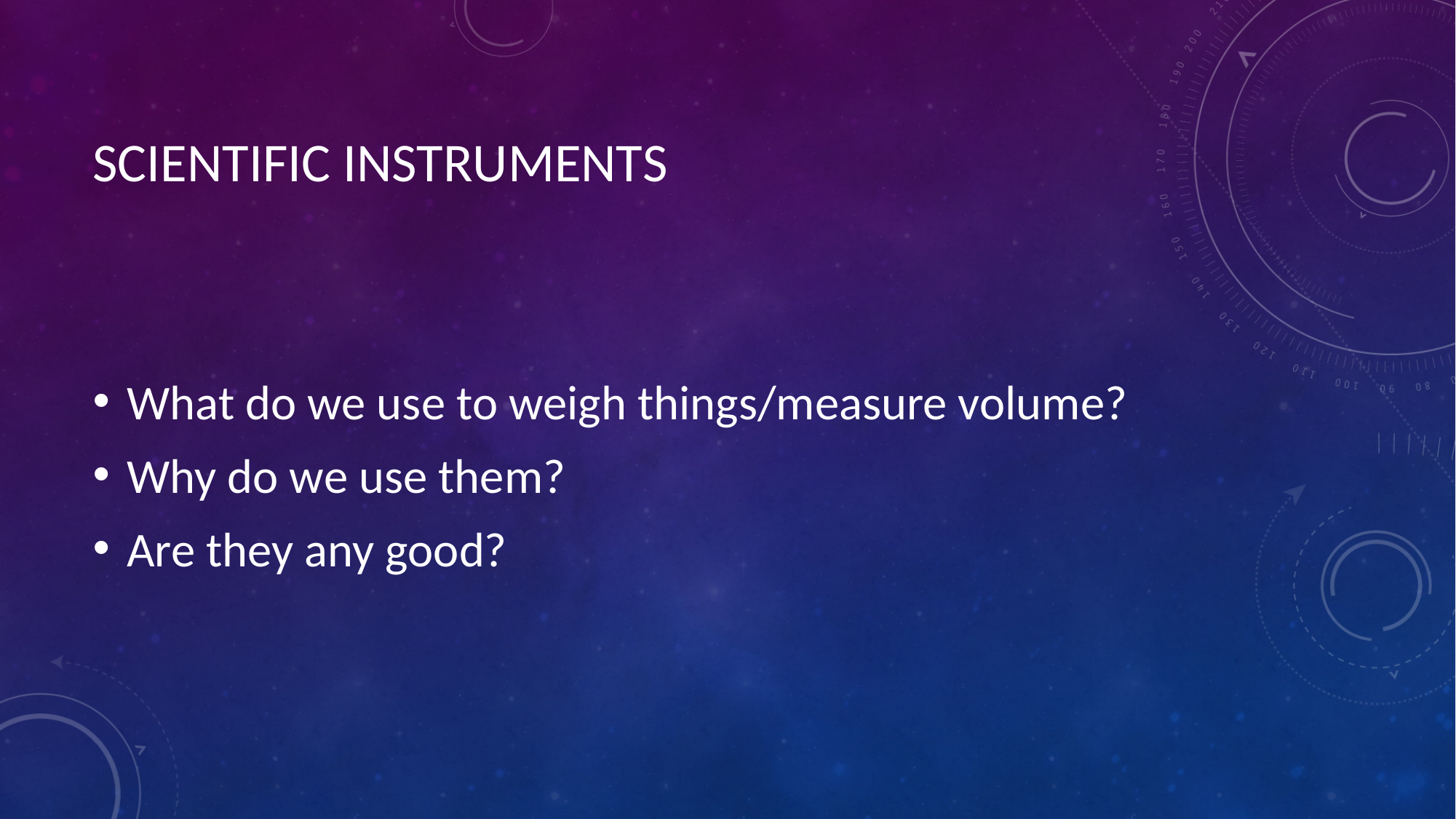

# Scientific Instruments
What do we use to weigh things/measure volume?
Why do we use them?
Are they any good?